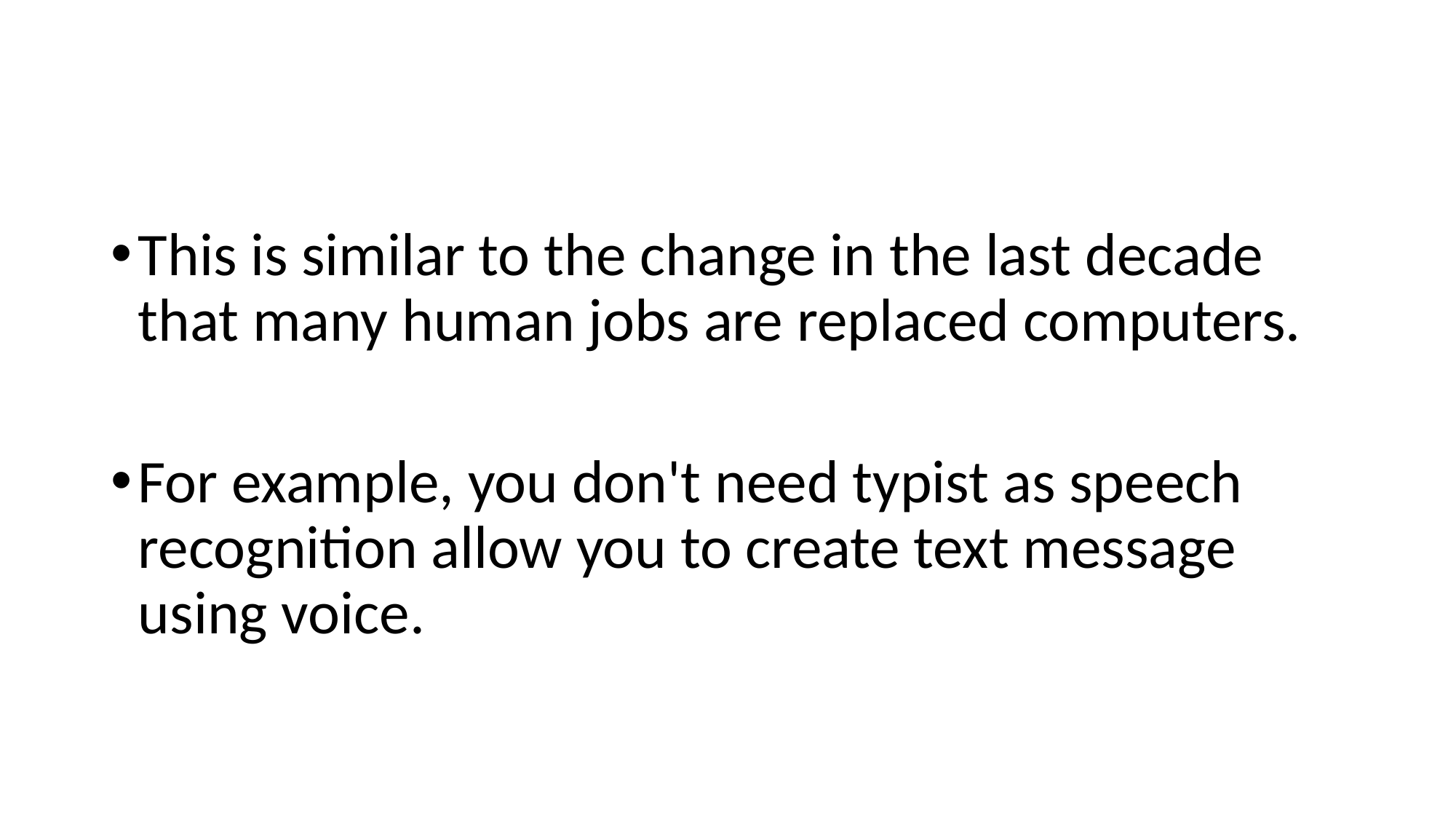

#
This is similar to the change in the last decade that many human jobs are replaced computers.

For example, you don't need typist as speech recognition allow you to create text message using voice.